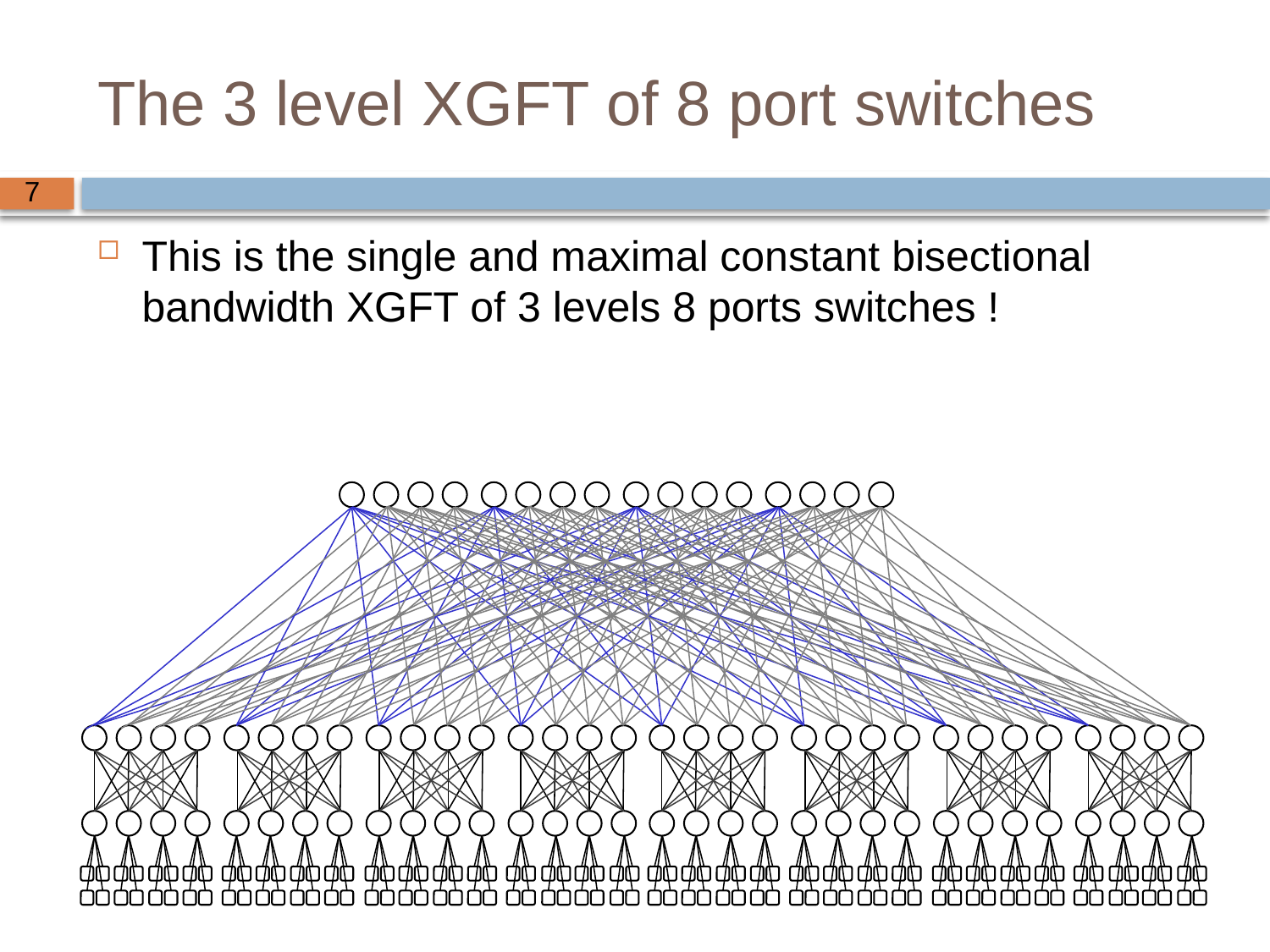

# The 3 level XGFT of 8 port switches
This is the single and maximal constant bisectional bandwidth XGFT of 3 levels 8 ports switches !